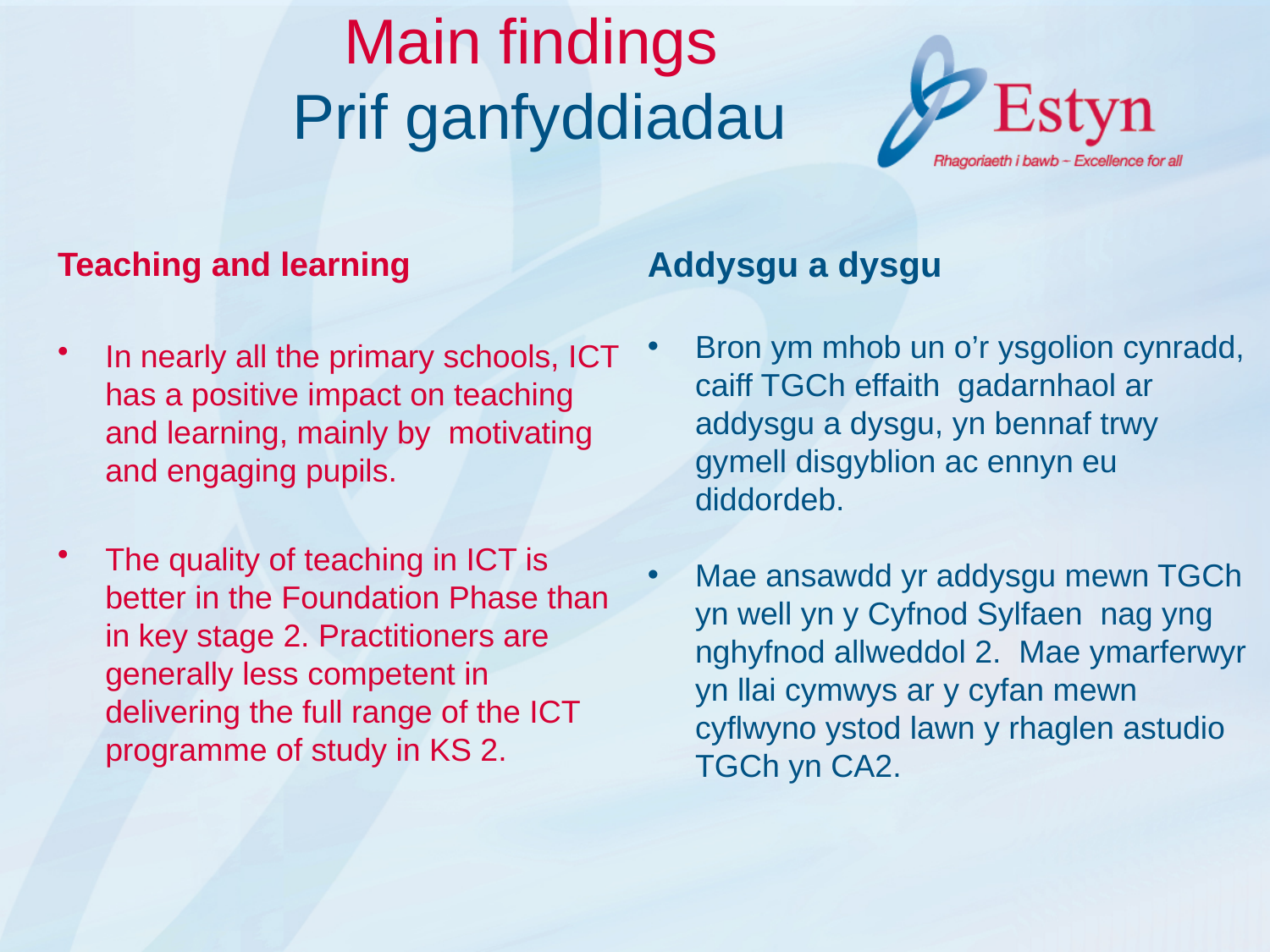

# Main findings Prif ganfyddiadau
Teaching and learning

In nearly all the primary schools, ICT has a positive impact on teaching and learning, mainly by  motivating and engaging pupils.

The quality of teaching in ICT is better in the Foundation Phase than in key stage 2. Practitioners are generally less competent in delivering the full range of the ICT programme of study in KS 2.
Addysgu a dysgu

Bron ym mhob un o’r ysgolion cynradd, caiff TGCh effaith  gadarnhaol ar addysgu a dysgu, yn bennaf trwy gymell disgyblion ac ennyn eu diddordeb.

Mae ansawdd yr addysgu mewn TGCh yn well yn y Cyfnod Sylfaen  nag yng nghyfnod allweddol 2.  Mae ymarferwyr yn llai cymwys ar y cyfan mewn cyflwyno ystod lawn y rhaglen astudio TGCh yn CA2.